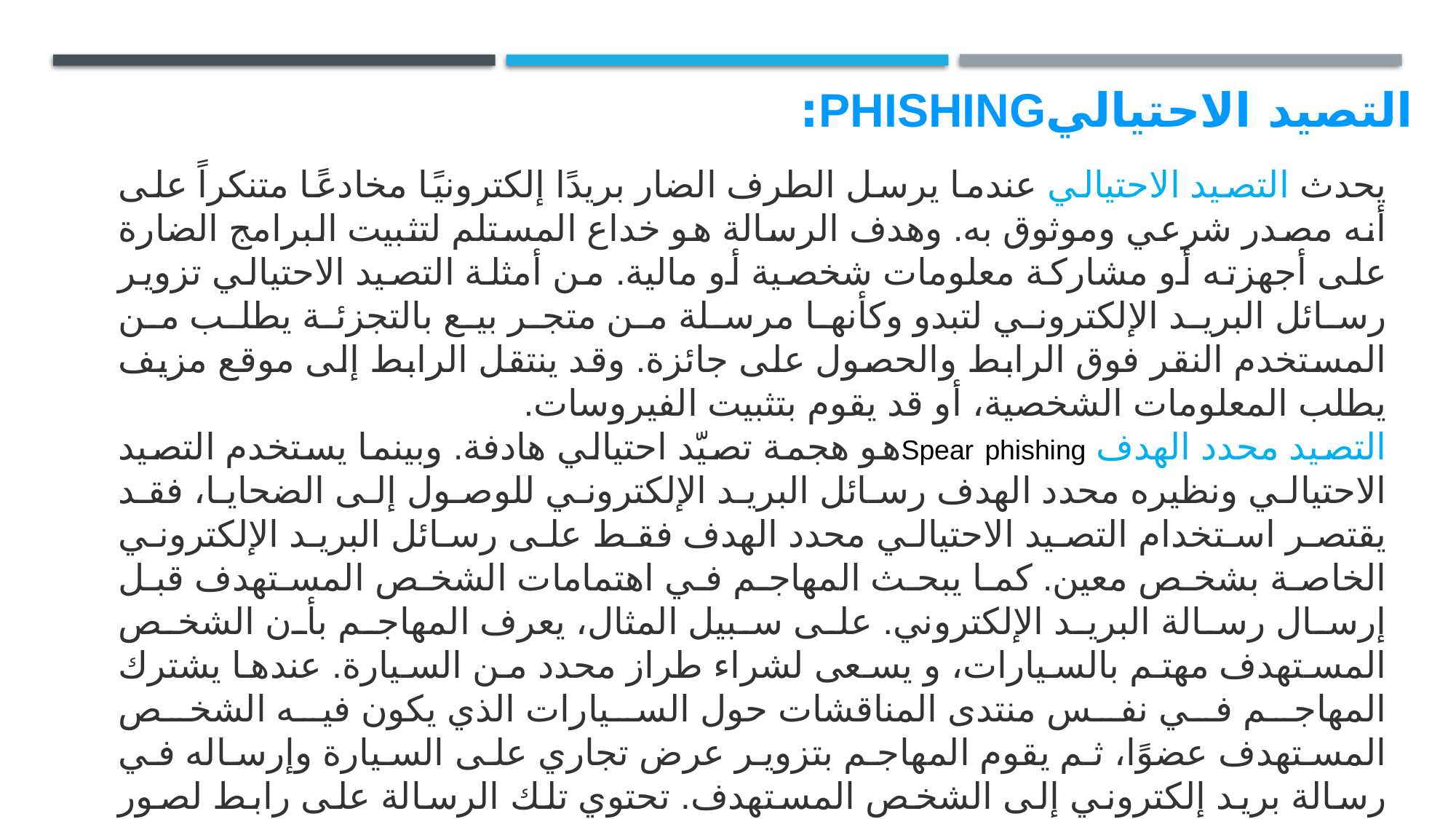

# التصيد الاحتياليPhishing:
يحدث التصيد الاحتيالي عندما يرسل الطرف الضار بريدًا إلكترونيًا مخادعًا متنكراً على أنه مصدر شرعي وموثوق به. وهدف الرسالة هو خداع المستلم لتثبيت البرامج الضارة على أجهزته أو مشاركة معلومات شخصية أو مالية. من أمثلة التصيد الاحتيالي تزوير رسائل البريد الإلكتروني لتبدو وكأنها مرسلة من متجر بيع بالتجزئة يطلب من المستخدم النقر فوق الرابط والحصول على جائزة. وقد ينتقل الرابط إلى موقع مزيف يطلب المعلومات الشخصية، أو قد يقوم بتثبيت الفيروسات.
التصيد محدد الهدف Spear phishingهو هجمة تصيّد احتيالي هادفة. وبينما يستخدم التصيد الاحتيالي ونظيره محدد الهدف رسائل البريد الإلكتروني للوصول إلى الضحايا، فقد يقتصر استخدام التصيد الاحتيالي محدد الهدف فقط على رسائل البريد الإلكتروني الخاصة بشخص معين. كما يبحث المهاجم في اهتمامات الشخص المستهدف قبل إرسال رسالة البريد الإلكتروني. على سبيل المثال، يعرف المهاجم بأن الشخص المستهدف مهتم بالسيارات، و يسعى لشراء طراز محدد من السيارة. عندها يشترك المهاجم في نفس منتدى المناقشات حول السيارات الذي يكون فيه الشخص المستهدف عضوًا، ثم يقوم المهاجم بتزوير عرض تجاري على السيارة وإرساله في رسالة بريد إلكتروني إلى الشخص المستهدف. تحتوي تلك الرسالة على رابط لصور السيارة. وعندما ينقر الشخص المستهدف على الارتباط، يتم تثبيت برامج ضارة على جهاز الكمبيوتر .